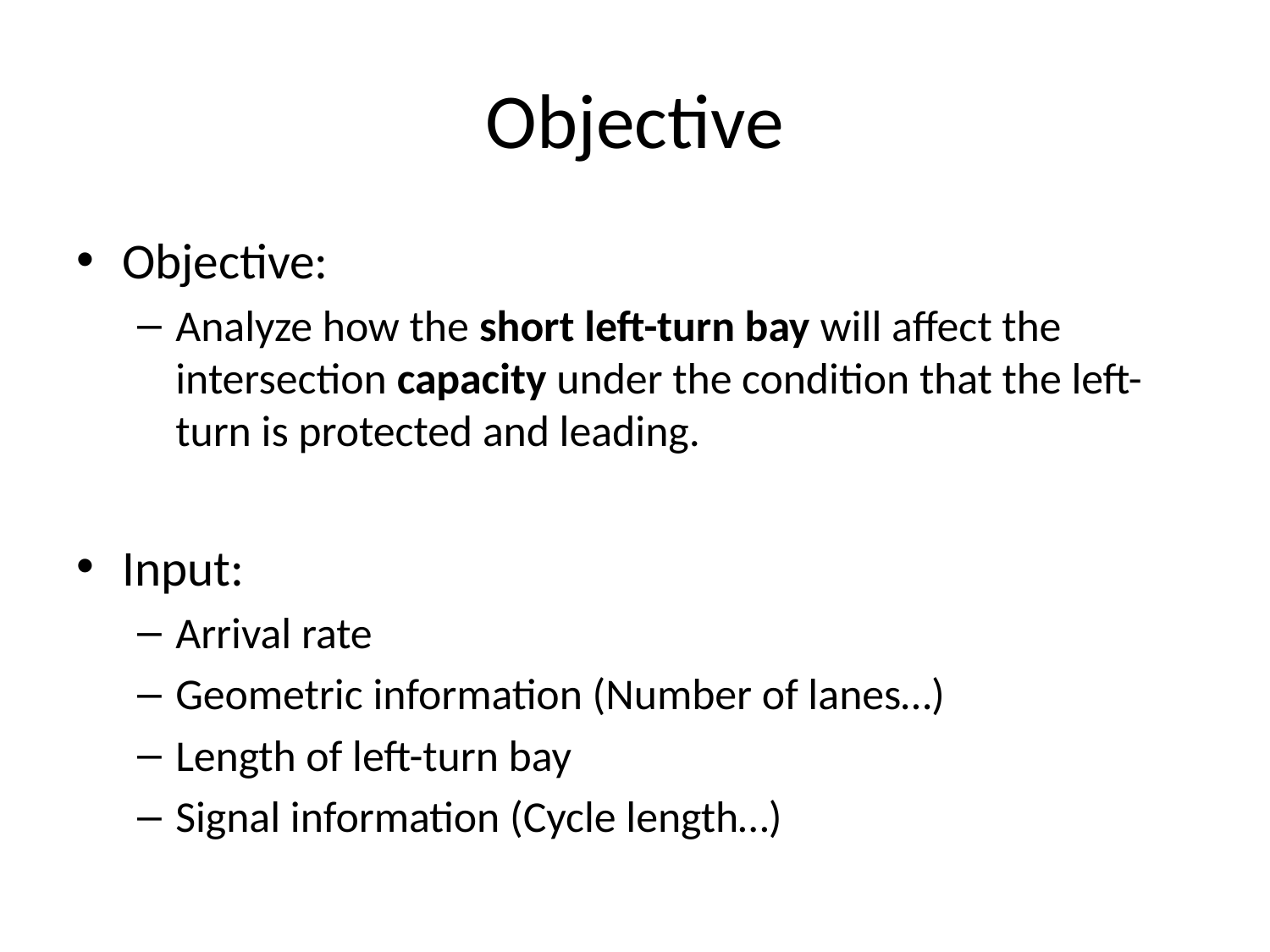

# Objective
Objective:
Analyze how the short left-turn bay will affect the intersection capacity under the condition that the left-turn is protected and leading.

Input:
Arrival rate
Geometric information (Number of lanes…)
Length of left-turn bay
Signal information (Cycle length…)